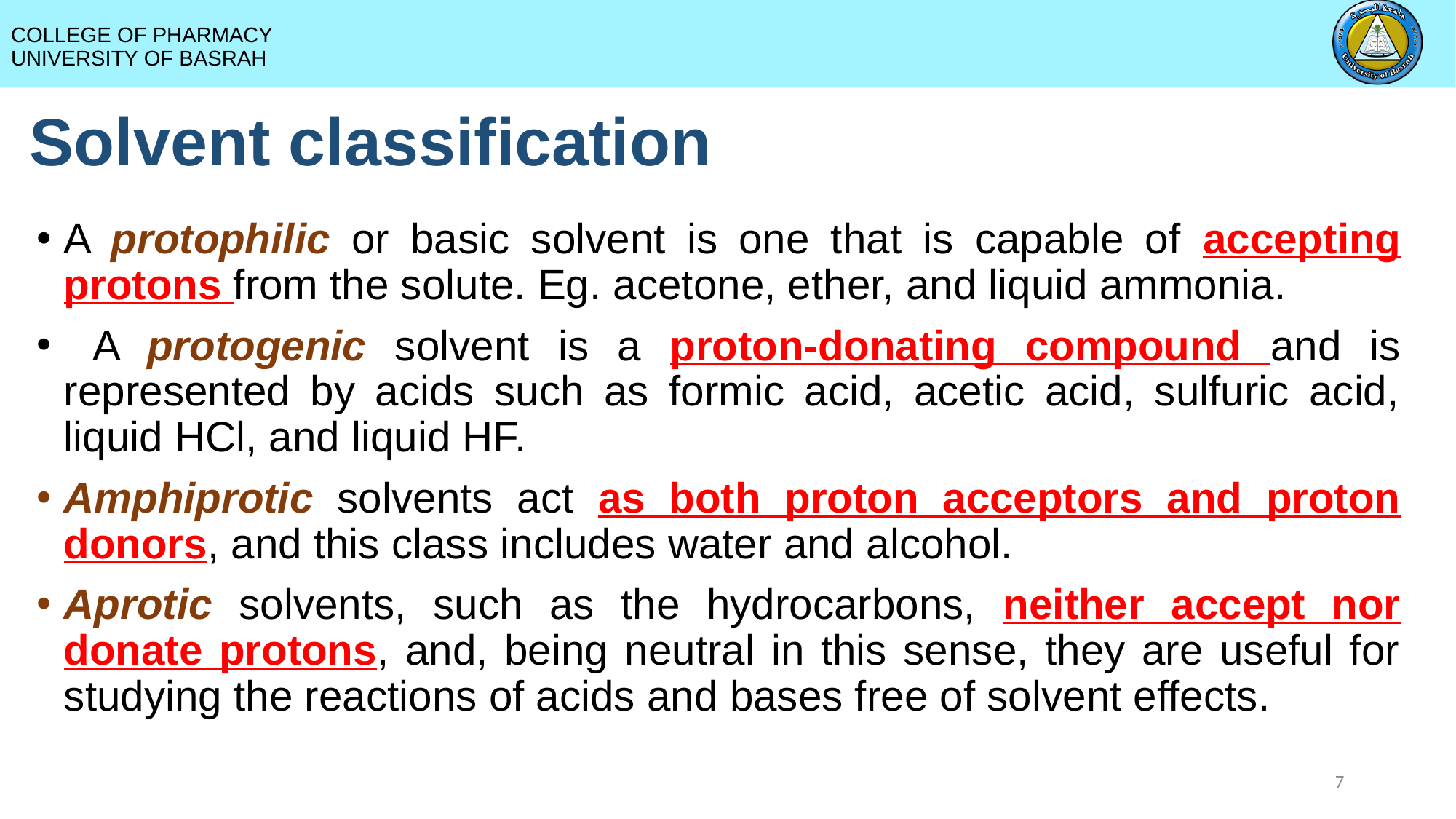

# Solvent classification
A protophilic or basic solvent is one that is capable of accepting protons from the solute. Eg. acetone, ether, and liquid ammonia.
 A protogenic solvent is a proton-donating compound and is represented by acids such as formic acid, acetic acid, sulfuric acid, liquid HCl, and liquid HF.
Amphiprotic solvents act as both proton acceptors and proton donors, and this class includes water and alcohol.
Aprotic solvents, such as the hydrocarbons, neither accept nor donate protons, and, being neutral in this sense, they are useful for studying the reactions of acids and bases free of solvent effects.

7